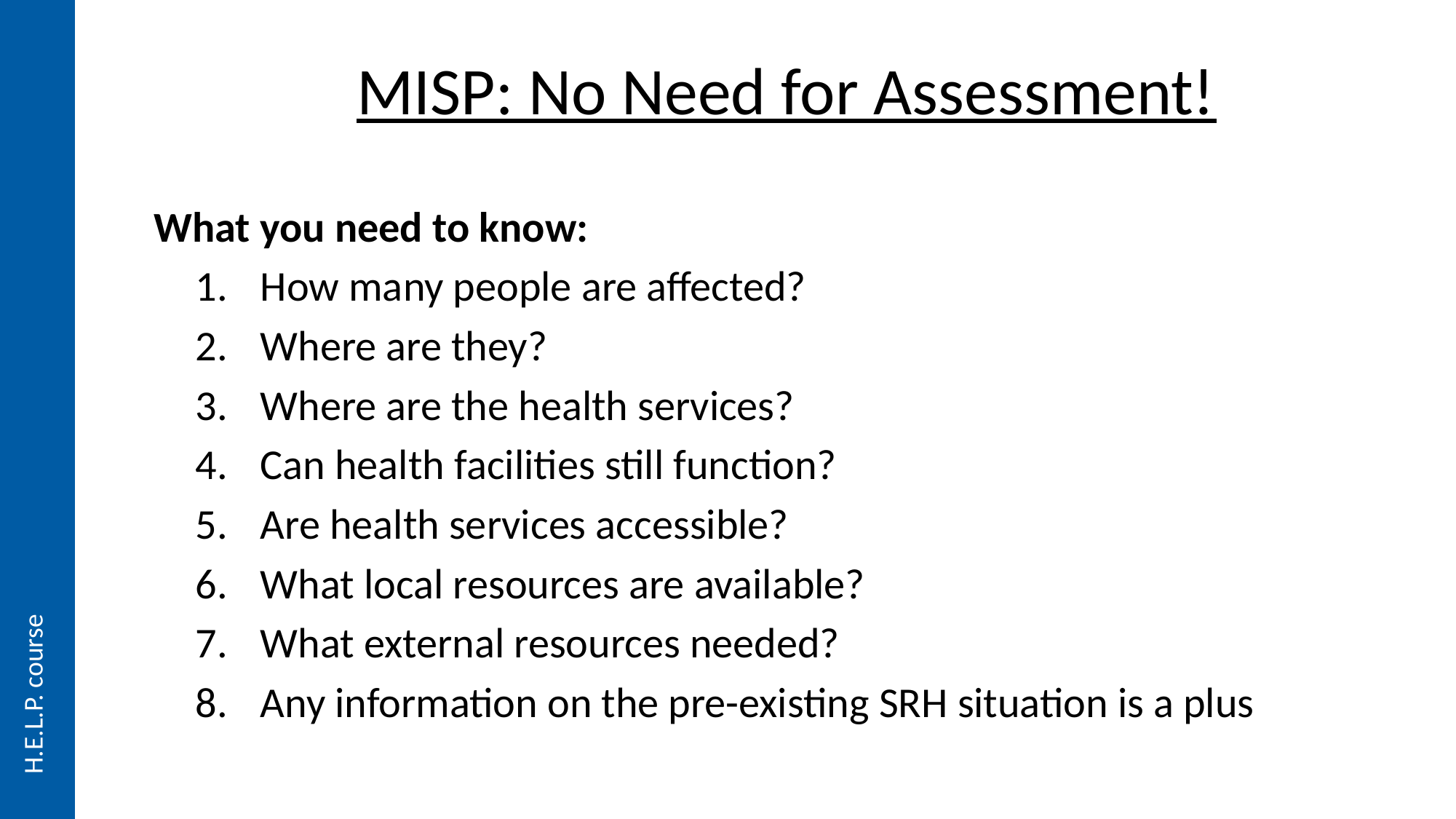

MISP: No Need for Assessment!
What you need to know:
How many people are affected?
Where are they?
Where are the health services?
Can health facilities still function?
Are health services accessible?
What local resources are available?
What external resources needed?
Any information on the pre-existing SRH situation is a plus